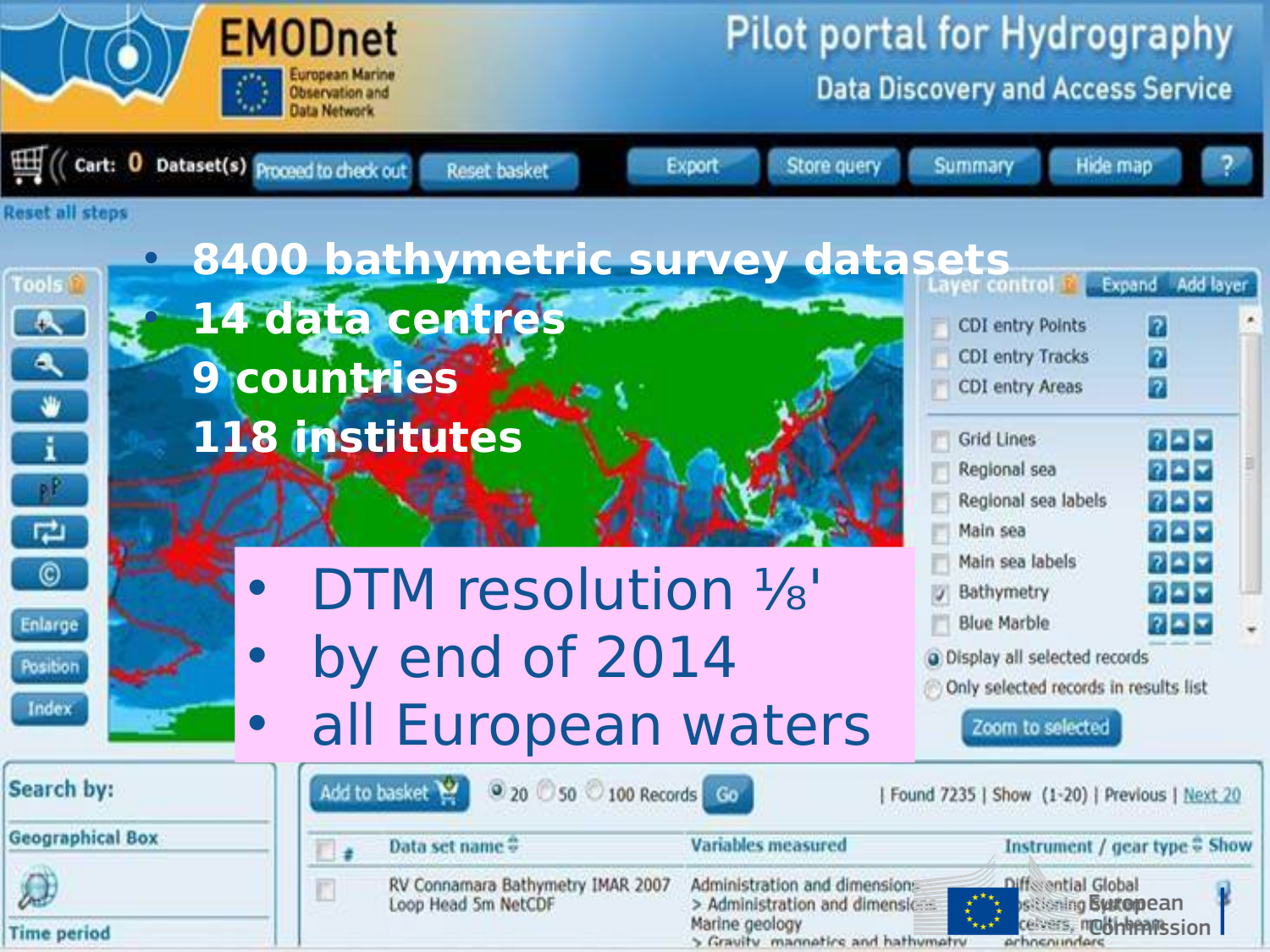

8400 bathymetric survey datasets
14 data centres
9 countries
118 institutes
DTM resolution ⅛'
by end of 2014
all European waters